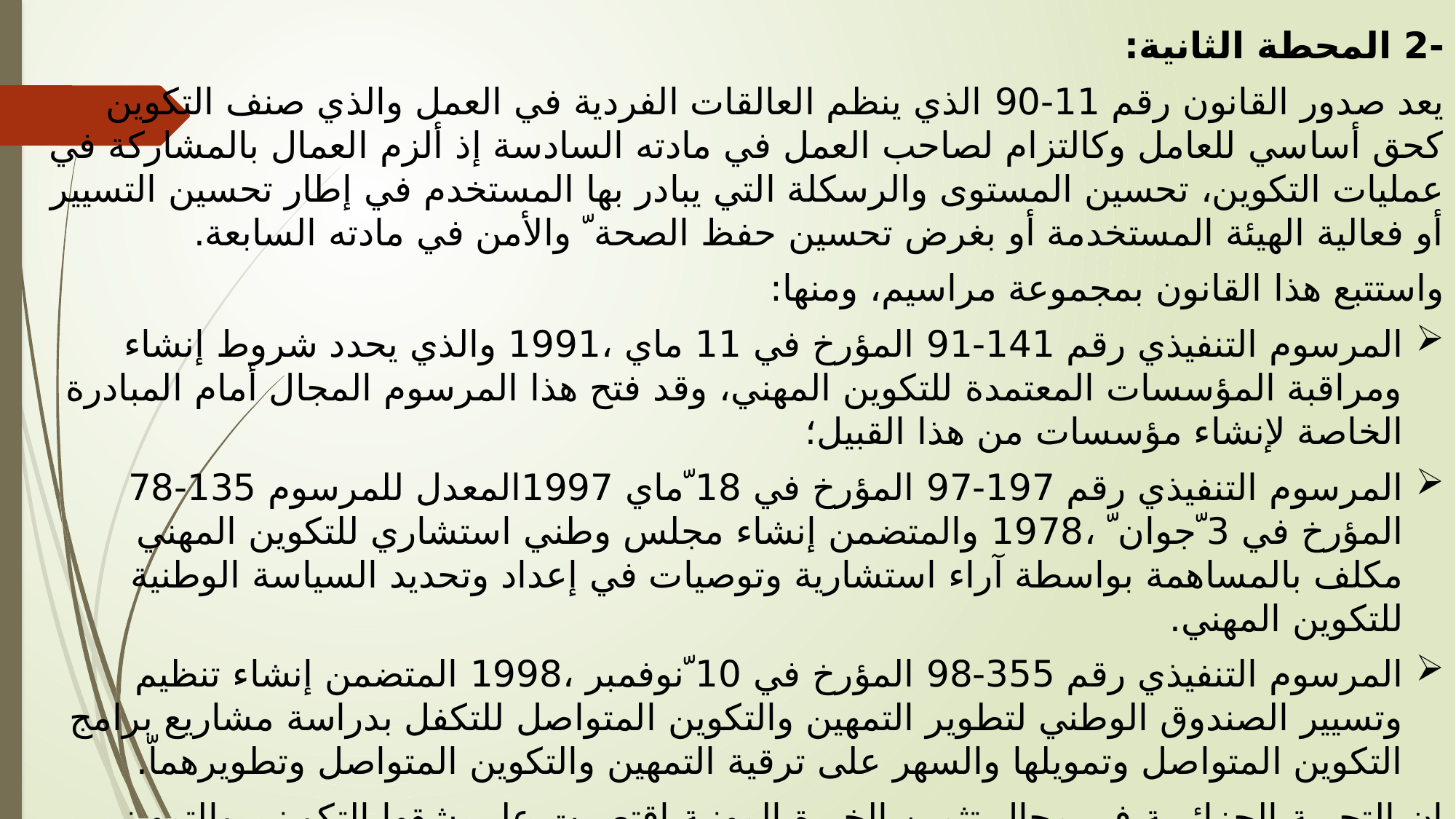

-2 المحطة الثانية:
يعد صدور القانون رقم 11-90 الذي ينظم العالقات الفردية في العمل والذي صنف التكوين كحق أساسي للعامل وكالتزام لصاحب العمل في مادته السادسة إذ ألزم العمال بالمشاركة في عمليات التكوين، تحسين المستوى والرسكلة التي يبادر بها المستخدم في إطار تحسين التسيير أو فعالية الهيئة المستخدمة أو بغرض تحسين حفظ الصحة ّ والأمن في مادته السابعة.
واستتبع هذا القانون بمجموعة مراسيم، ومنها:
المرسوم التنفيذي رقم 141-91 المؤرخ في 11 ماي ،1991 والذي يحدد شروط إنشاء ومراقبة المؤسسات المعتمدة للتكوين المهني، وقد فتح هذا المرسوم المجال أمام المبادرة الخاصة لإنشاء مؤسسات من هذا القبيل؛
المرسوم التنفيذي رقم 197-97 المؤرخ في 18 ّماي 1997المعدل للمرسوم 135-78 المؤرخ في 3 ّجوان ّ ،1978 والمتضمن إنشاء مجلس وطني استشاري للتكوين المهني مكلف بالمساهمة بواسطة آراء استشارية وتوصيات في إعداد وتحديد السياسة الوطنية للتكوين المهني.
المرسوم التنفيذي رقم 355-98 المؤرخ في 10 ّنوفمبر ،1998 المتضمن إنشاء تنظيم وتسيير الصندوق الوطني لتطوير التمهين والتكوين المتواصل للتكفل بدراسة مشاريع برامج التكوين المتواصل وتمويلها والسهر على ترقية التمهين والتكوين المتواصل وتطويرهماّ.
إن التجربة الجزائرية في مجال تثمين الخبرة المهنية اقتصرت على شقها التكويني والتمهيني، فالتثمين اقتصر ّ على تعويض الخبرة المهنية، أما الاعتراف والاشهاد فقد اقتصر على الاختبارات المهنية التي تجري على مستوى التكوين ّ وذلك من أجل الاعتراف بالكفاءات المكتسبة خلال ممارسة مهنة وحرفة لغرض إنشاء سجل تجاري. أما على مستوى المؤسسات القطاعية خاصة الخاصة منها لم تنضج لتواكب التطورات الحاصلة في محيط العمال الدولي، بالشراكة مع مؤسسات الدولةّ.